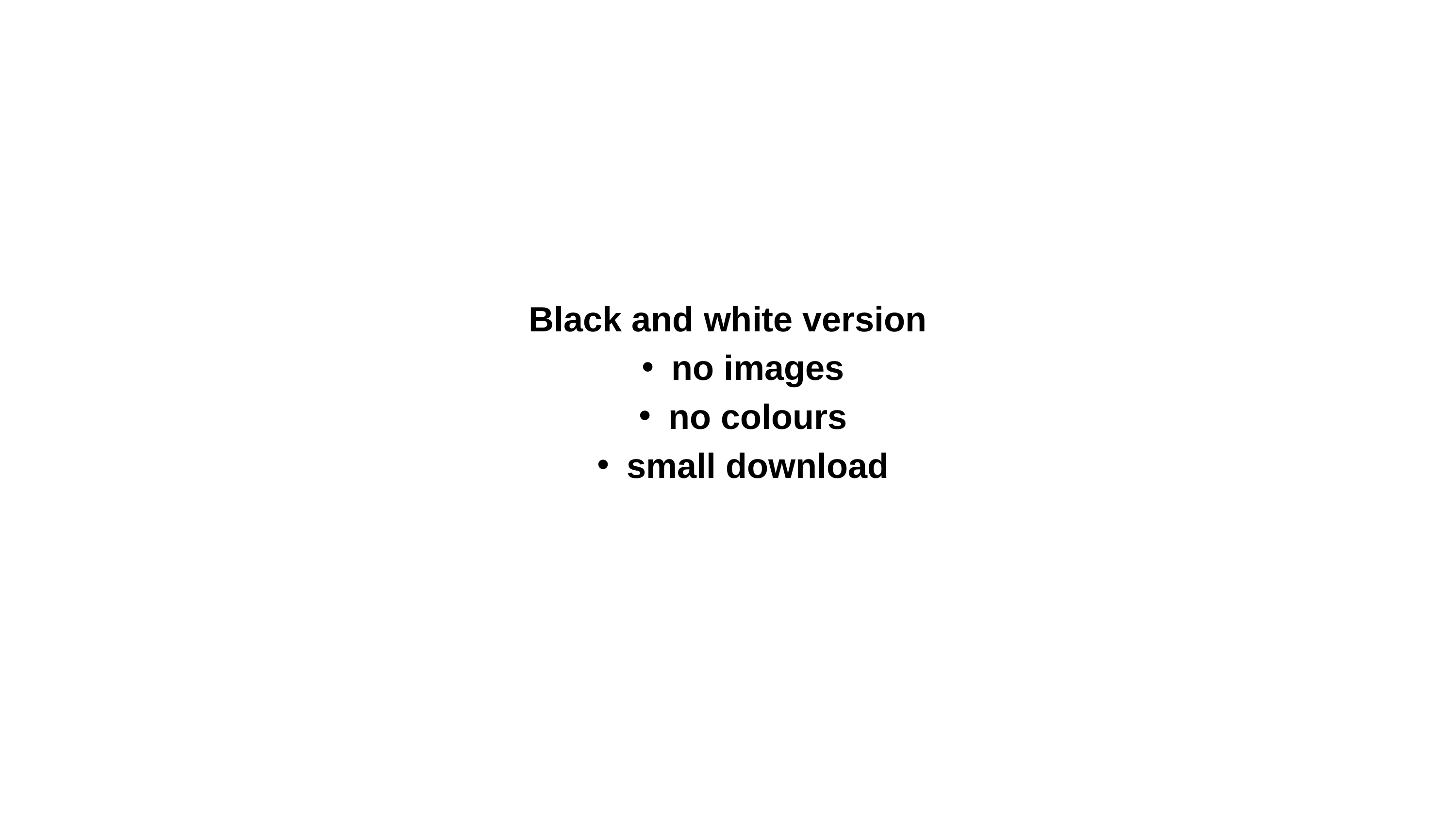

Black and white version
no images
no colours
small download